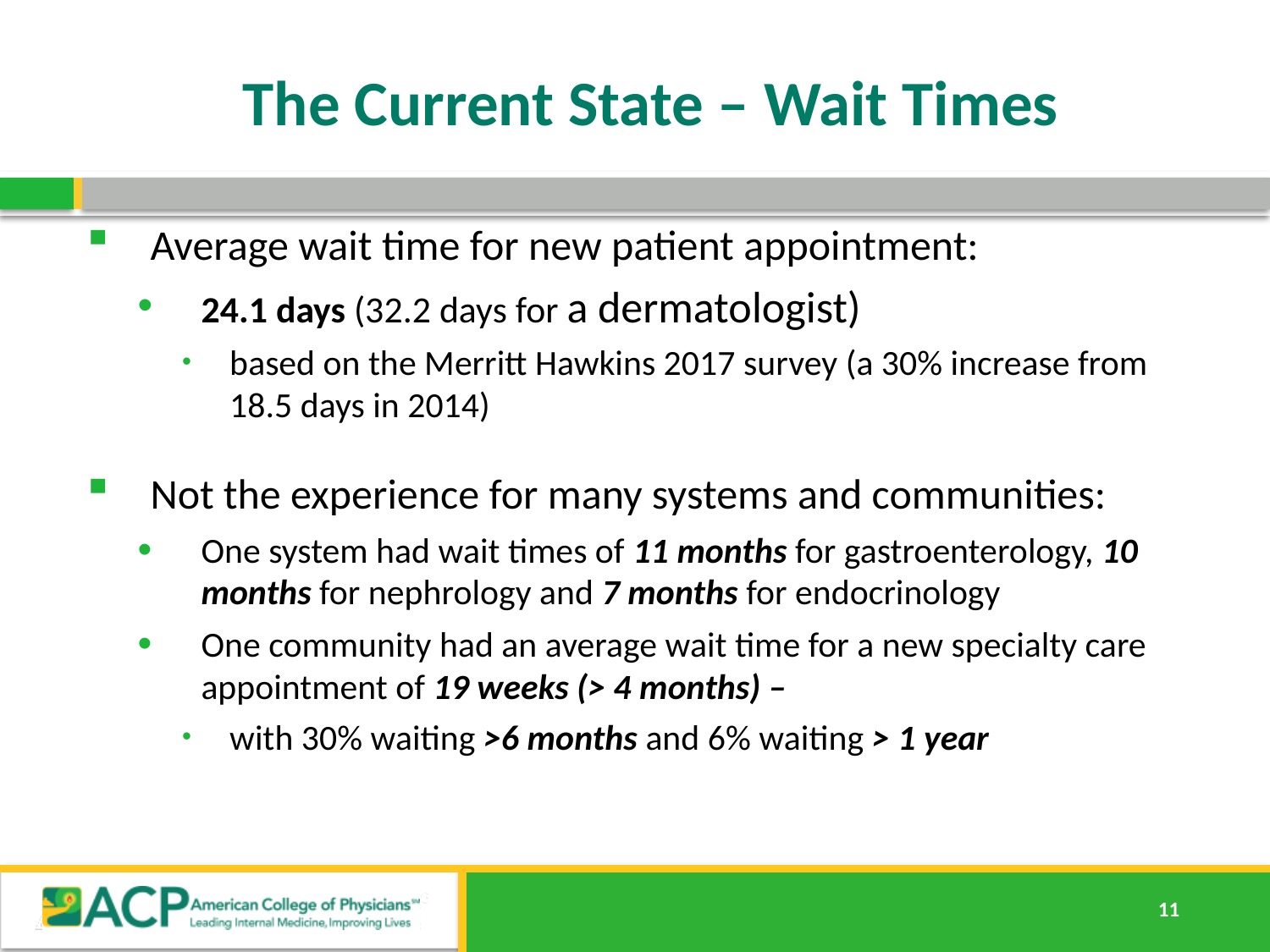

# The Current State – Wait Times
Average wait time for new patient appointment:
24.1 days (32.2 days for a dermatologist)
based on the Merritt Hawkins 2017 survey (a 30% increase from 18.5 days in 2014)

Not the experience for many systems and communities:
One system had wait times of 11 months for gastroenterology, 10 months for nephrology and 7 months for endocrinology
One community had an average wait time for a new specialty care appointment of 19 weeks (> 4 months) –
with 30% waiting >6 months and 6% waiting > 1 year